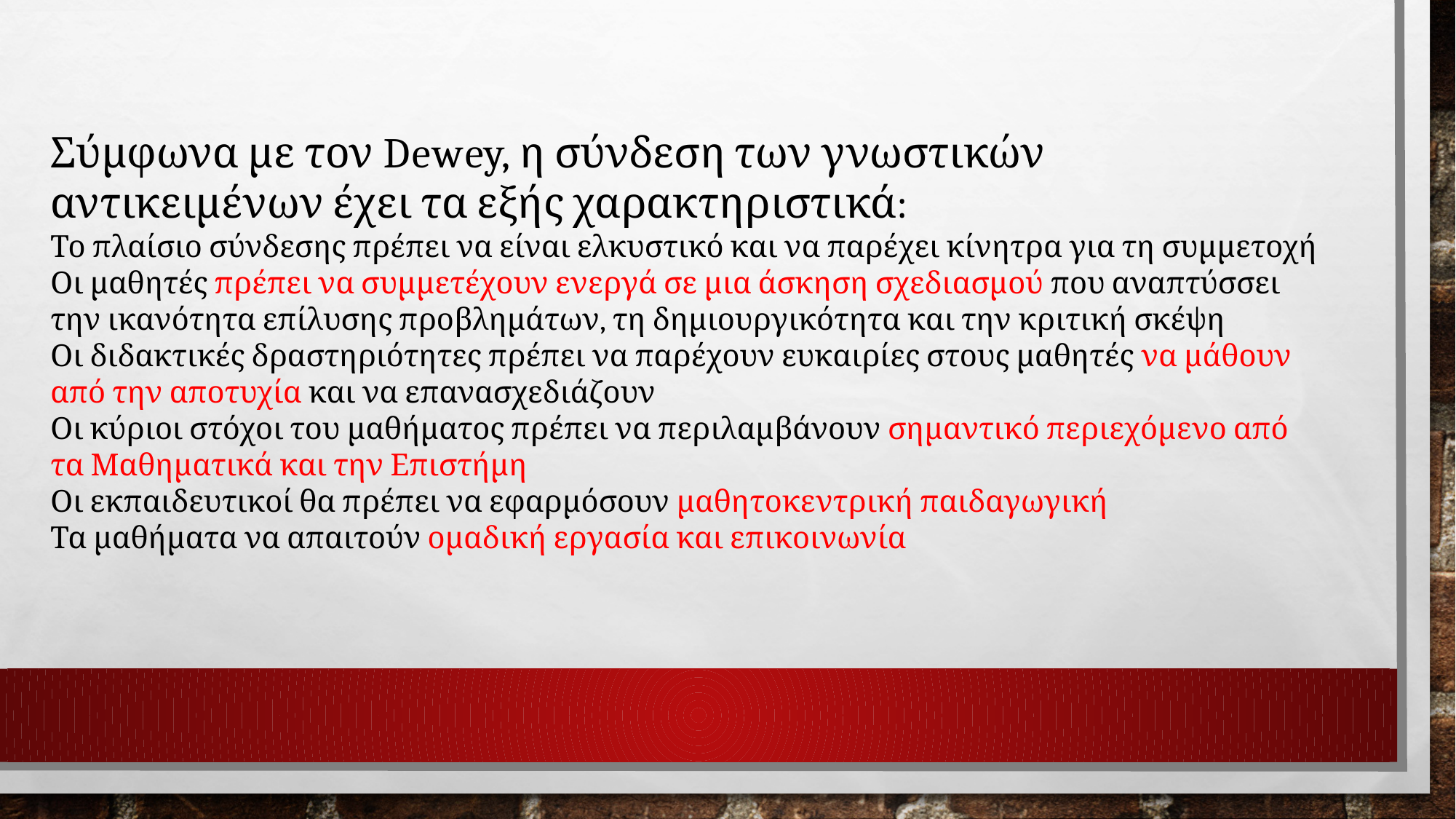

Σύμφωνα με τον Dewey, η σύνδεση των γνωστικών αντικειμένων έχει τα εξής χαρακτηριστικά:
Το πλαίσιο σύνδεσης πρέπει να είναι ελκυστικό και να παρέχει κίνητρα για τη συμμετοχή
Οι μαθητές πρέπει να συμμετέχουν ενεργά σε μια άσκηση σχεδιασμού που αναπτύσσει την ικανότητα επίλυσης προβλημάτων, τη δημιουργικότητα και την κριτική σκέψη
Οι διδακτικές δραστηριότητες πρέπει να παρέχουν ευκαιρίες στους μαθητές να μάθουν από την αποτυχία και να επανασχεδιάζουν
Οι κύριοι στόχοι του μαθήματος πρέπει να περιλαμβάνουν σημαντικό περιεχόμενο από τα Μαθηματικά και την Επιστήμη
Οι εκπαιδευτικοί θα πρέπει να εφαρμόσουν μαθητοκεντρική παιδαγωγική
Τα μαθήματα να απαιτούν ομαδική εργασία και επικοινωνία